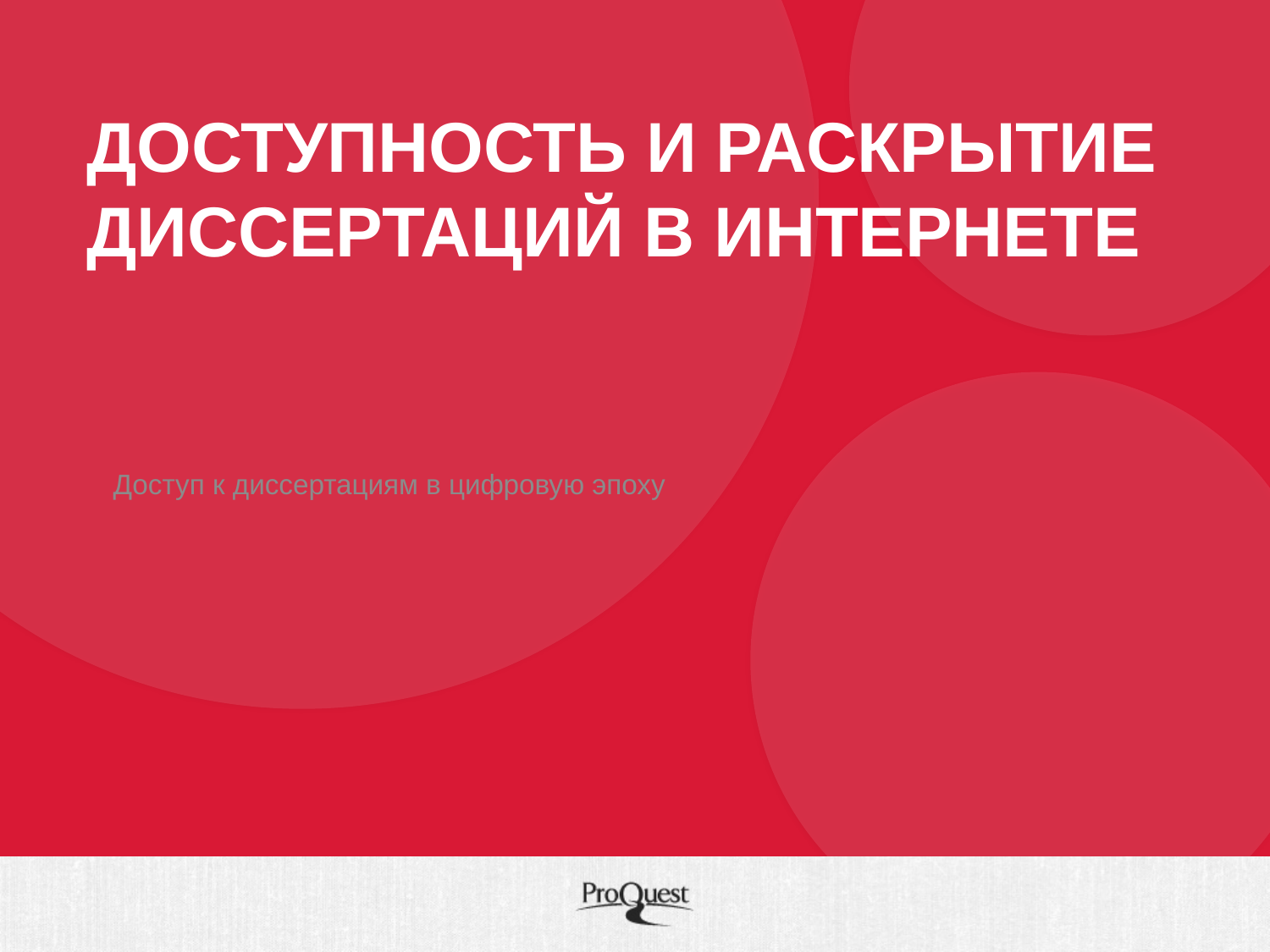

# Доступность и раскрытие диссертаций в интернете
Доступ к диссертациям в цифровую эпоху